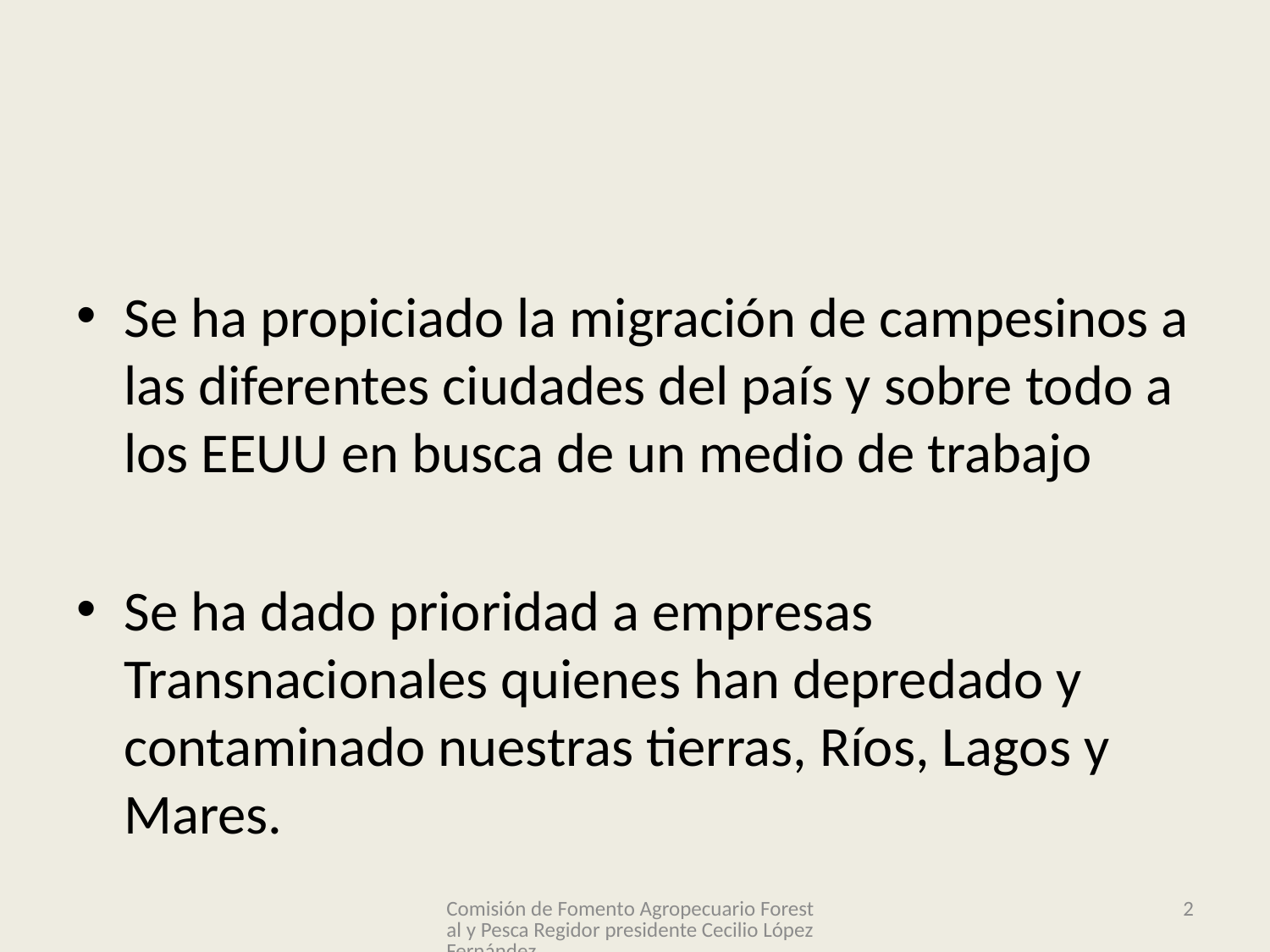

Se ha propiciado la migración de campesinos a las diferentes ciudades del país y sobre todo a los EEUU en busca de un medio de trabajo

Se ha dado prioridad a empresas Transnacionales quienes han depredado y contaminado nuestras tierras, Ríos, Lagos y Mares.

Comisión de Fomento Agropecuario Forestal y Pesca Regidor presidente Cecilio López Fernández
2